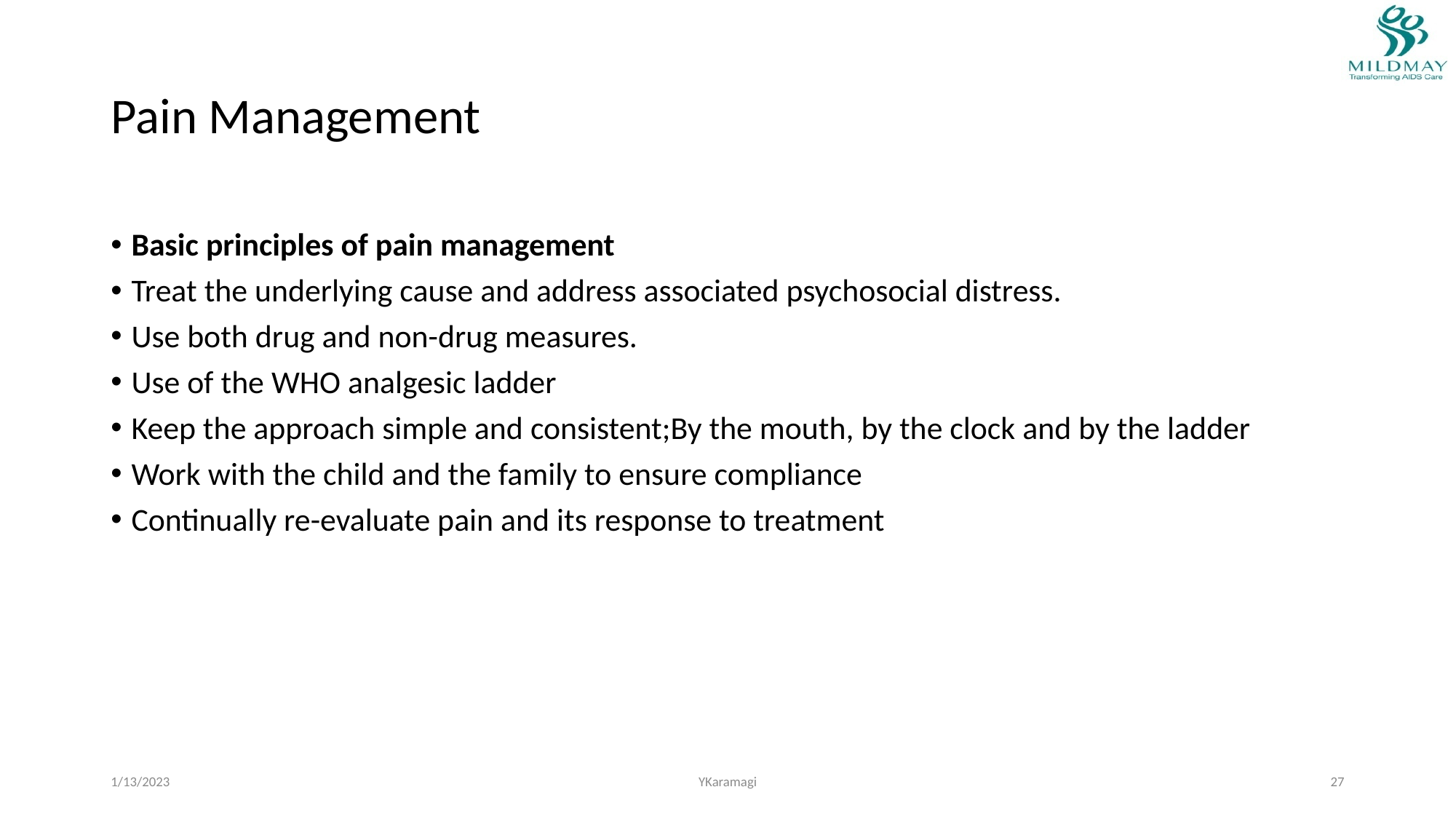

# Pain Management
Basic principles of pain management
Treat the underlying cause and address associated psychosocial distress.
Use both drug and non-drug measures.
Use of the WHO analgesic ladder
Keep the approach simple and consistent;By the mouth, by the clock and by the ladder
Work with the child and the family to ensure compliance
Continually re-evaluate pain and its response to treatment

1/13/2023
YKaramagi
27